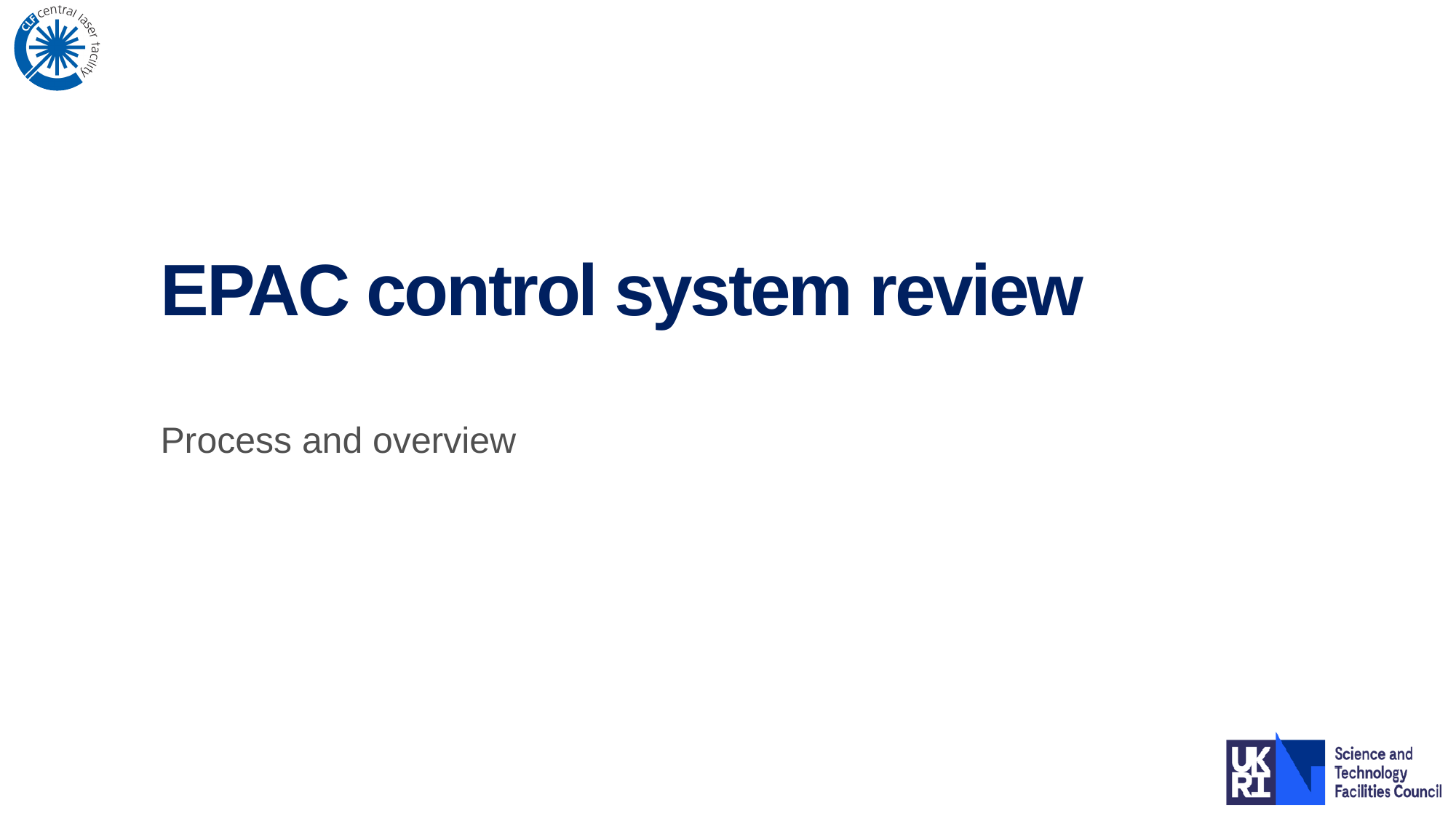

EPAC control system review
Process and overview